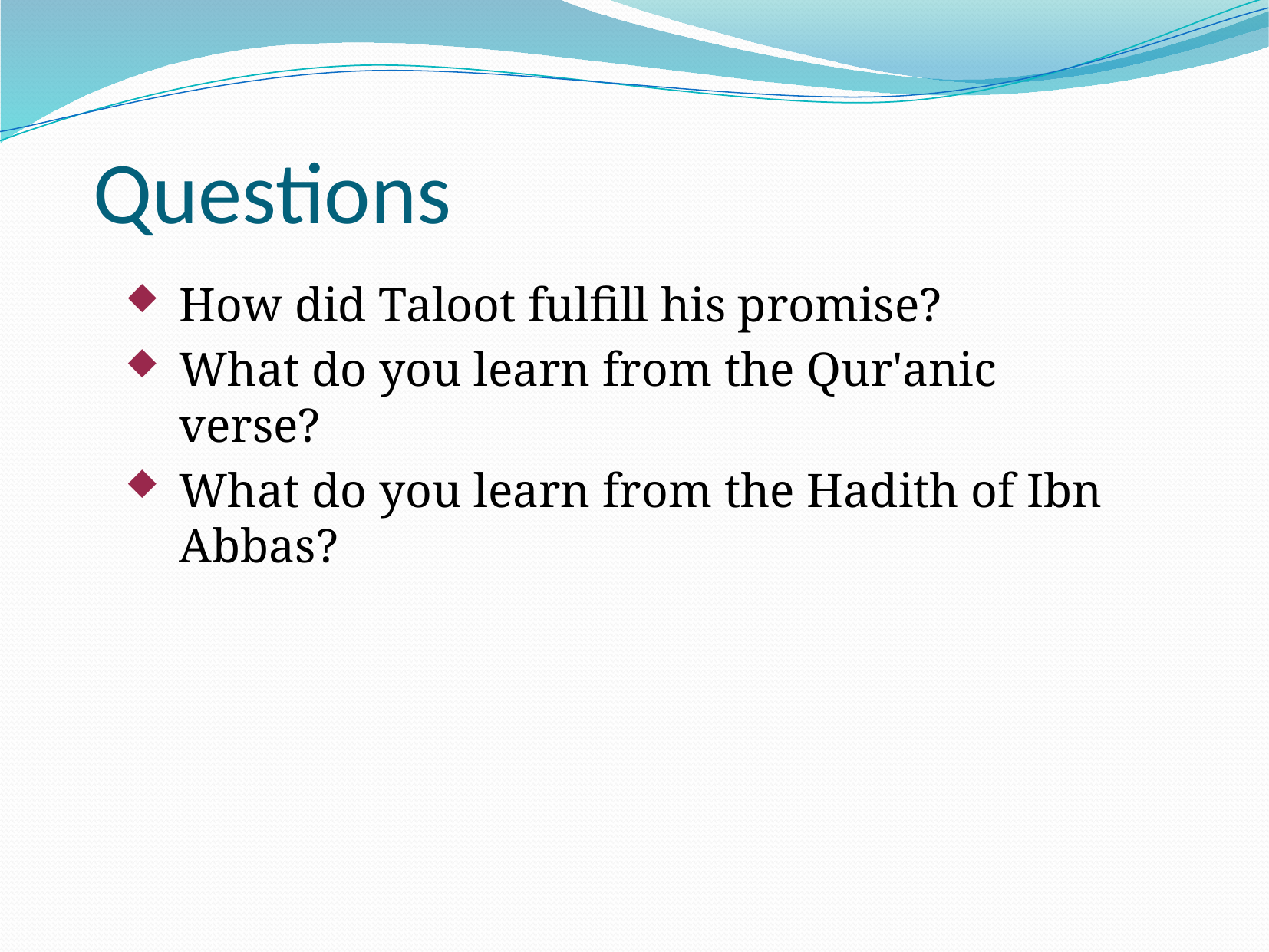

# Questions
How did Taloot fulfill his promise?
What do you learn from the Qur'anic verse?
What do you learn from the Hadith of Ibn Abbas?